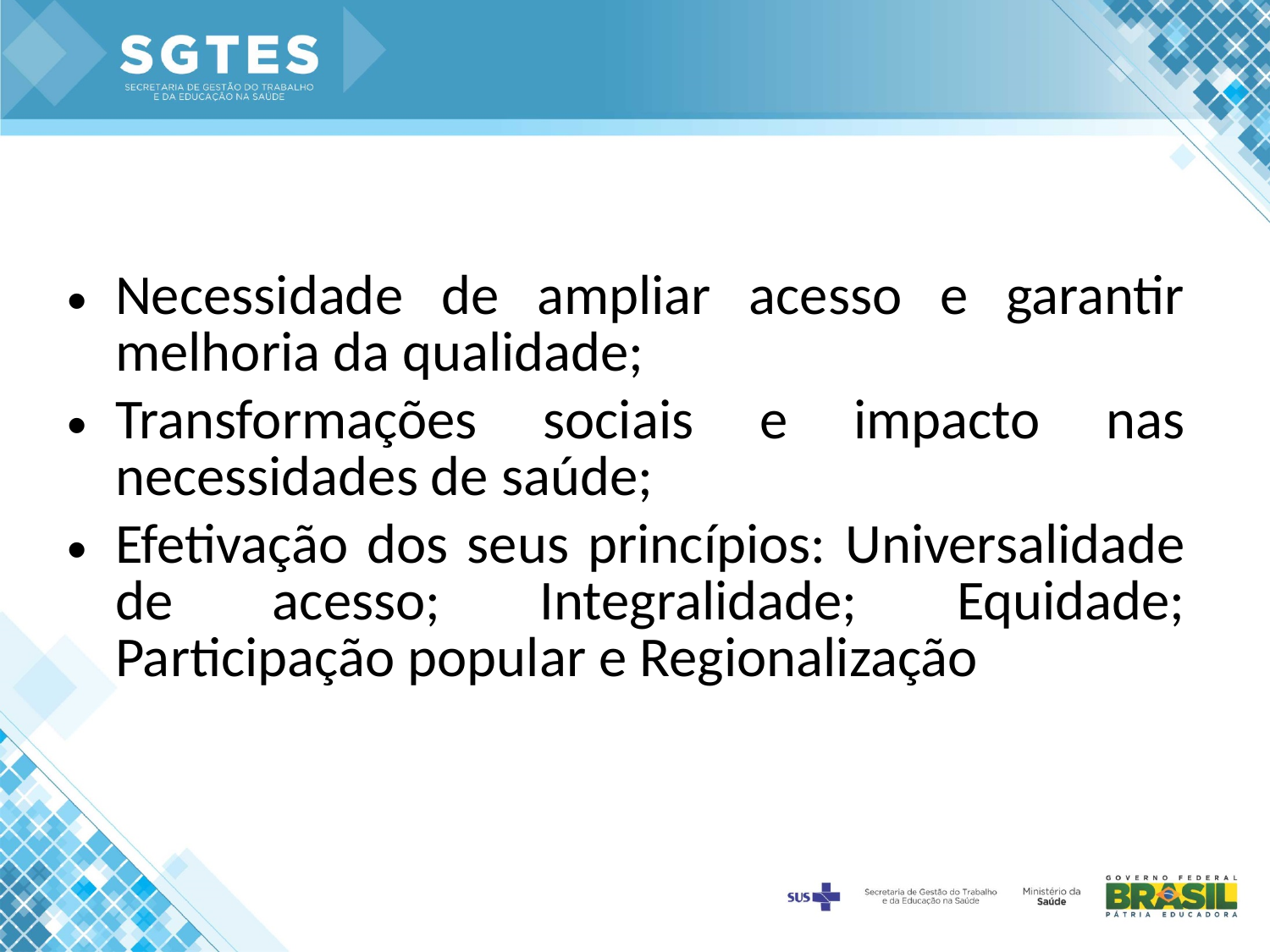

Necessidade de ampliar acesso e garantir melhoria da qualidade;
Transformações sociais e impacto nas necessidades de saúde;
Efetivação dos seus princípios: Universalidade de acesso; Integralidade; Equidade; Participação popular e Regionalização